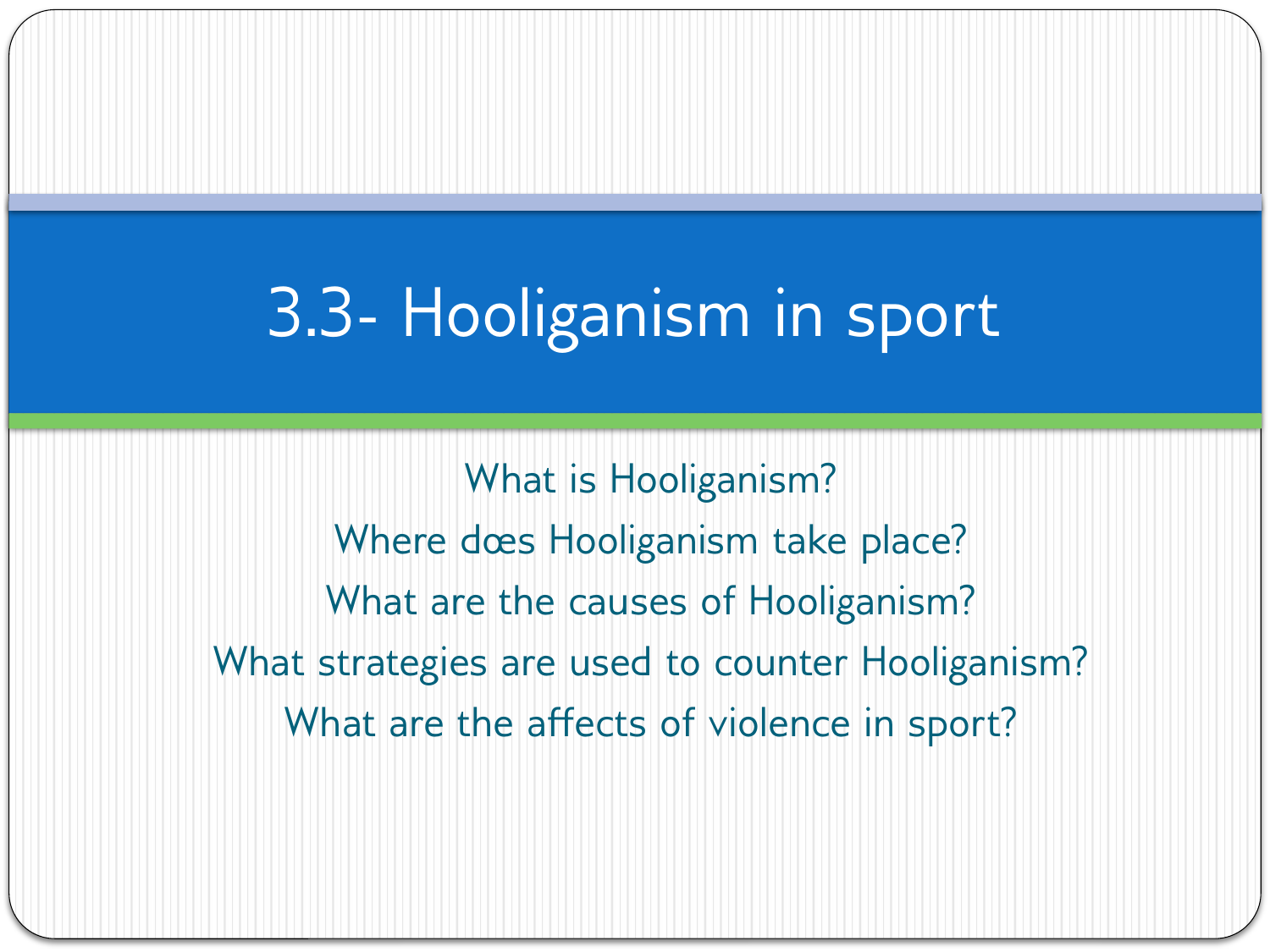

# 3.3- Hooliganism in sport
What is Hooliganism?
Where does Hooliganism take place?
What are the causes of Hooliganism?
What strategies are used to counter Hooliganism?
What are the affects of violence in sport?